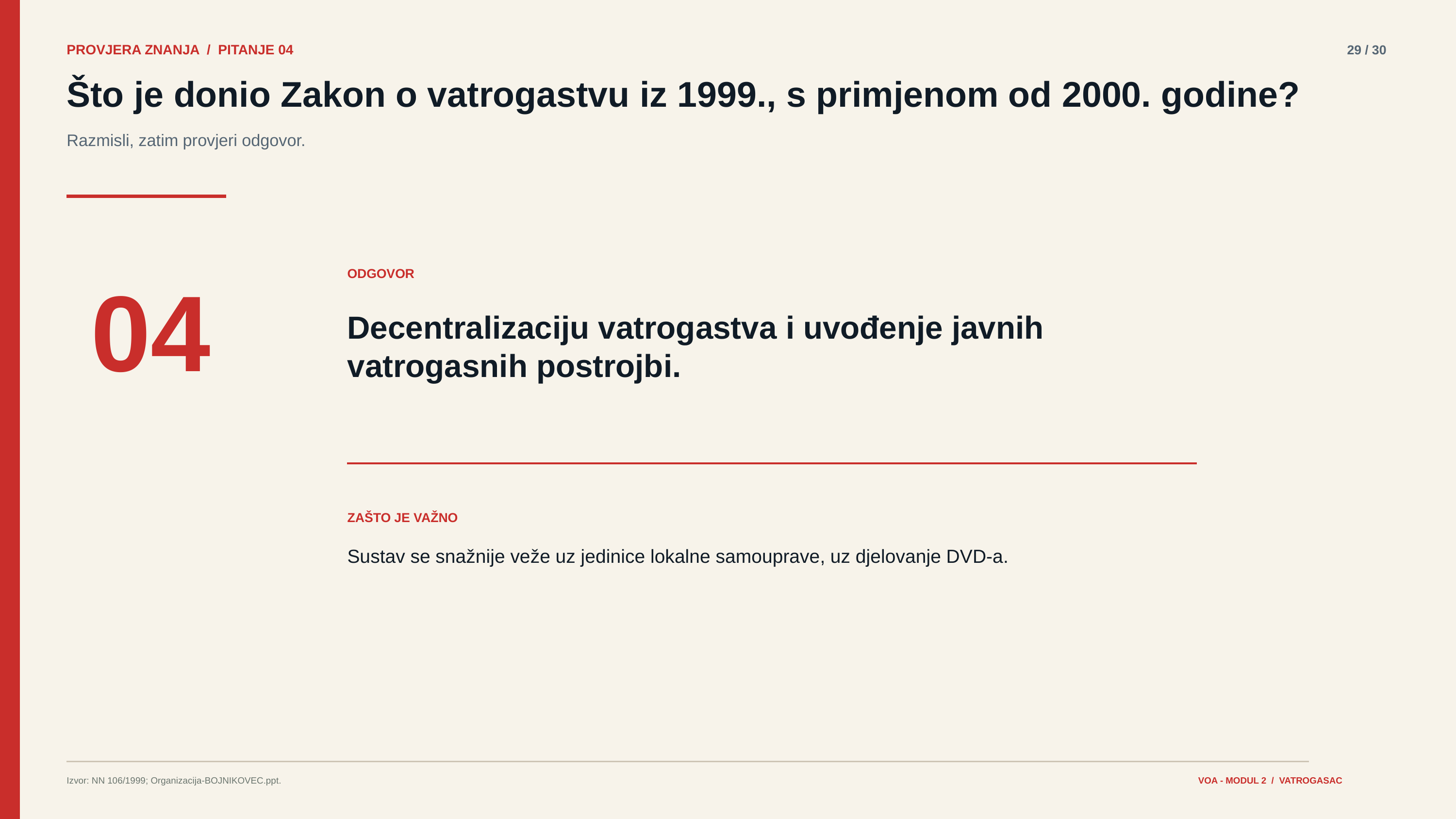

PROVJERA ZNANJA  /  PITANJE 04
29 / 30
Što je donio Zakon o vatrogastvu iz 1999., s primjenom od 2000. godine?
Razmisli, zatim provjeri odgovor.

04
ODGOVOR
Decentralizaciju vatrogastva i uvođenje javnih vatrogasnih postrojbi.

ZAŠTO JE VAŽNO
Sustav se snažnije veže uz jedinice lokalne samouprave, uz djelovanje DVD-a.

Izvor: NN 106/1999; Organizacija-BOJNIKOVEC.ppt.
VOA - MODUL 2  /  VATROGASAC